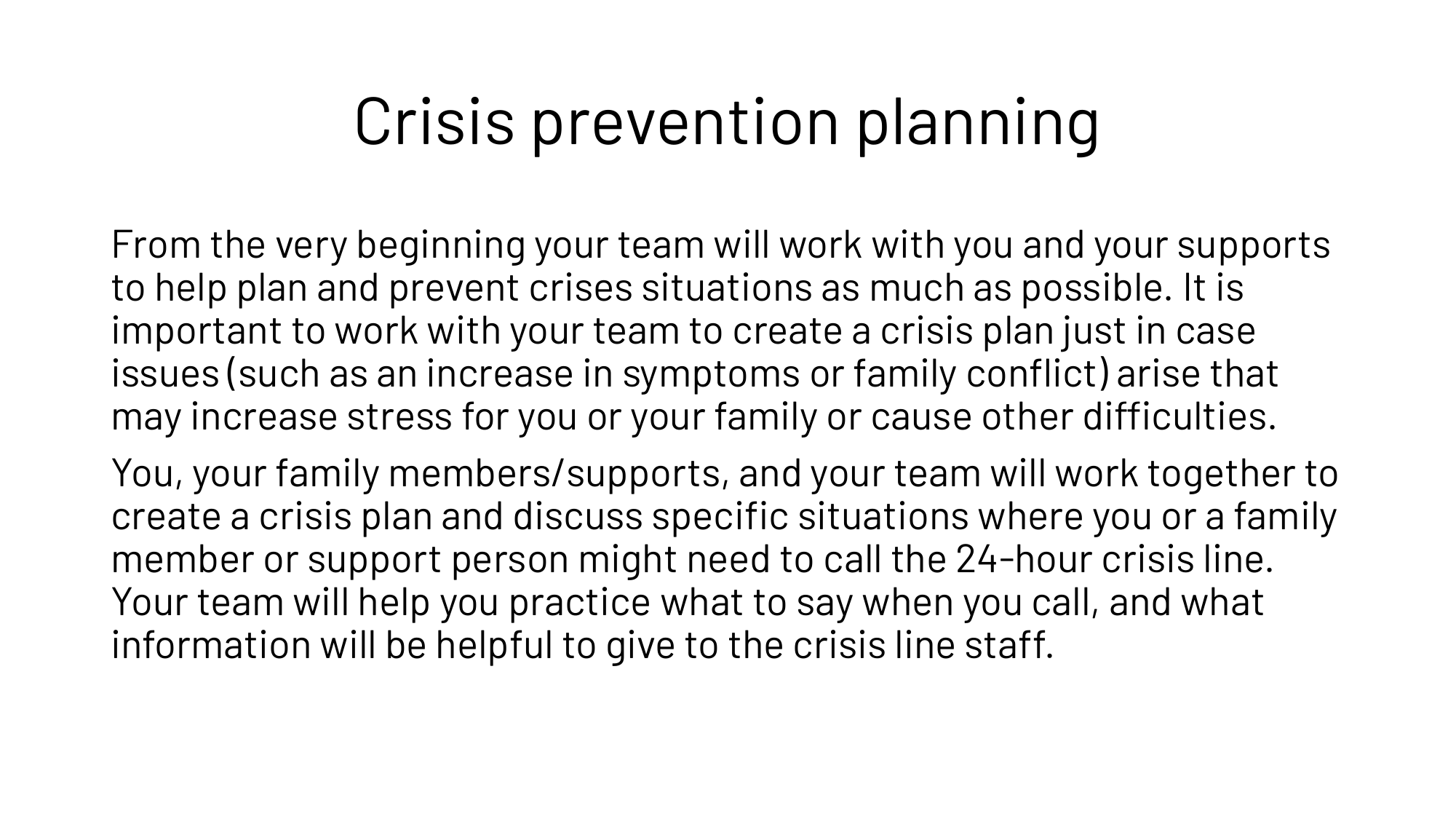

# Crisis prevention planning
From the very beginning your team will work with you and your supports to help plan and prevent crises situations as much as possible. It is important to work with your team to create a crisis plan just in case issues (such as an increase in symptoms or family conflict) arise that may increase stress for you or your family or cause other difficulties.
You, your family members/supports, and your team will work together to create a crisis plan and discuss specific situations where you or a family member or support person might need to call the 24-hour crisis line. Your team will help you practice what to say when you call, and what information will be helpful to give to the crisis line staff.